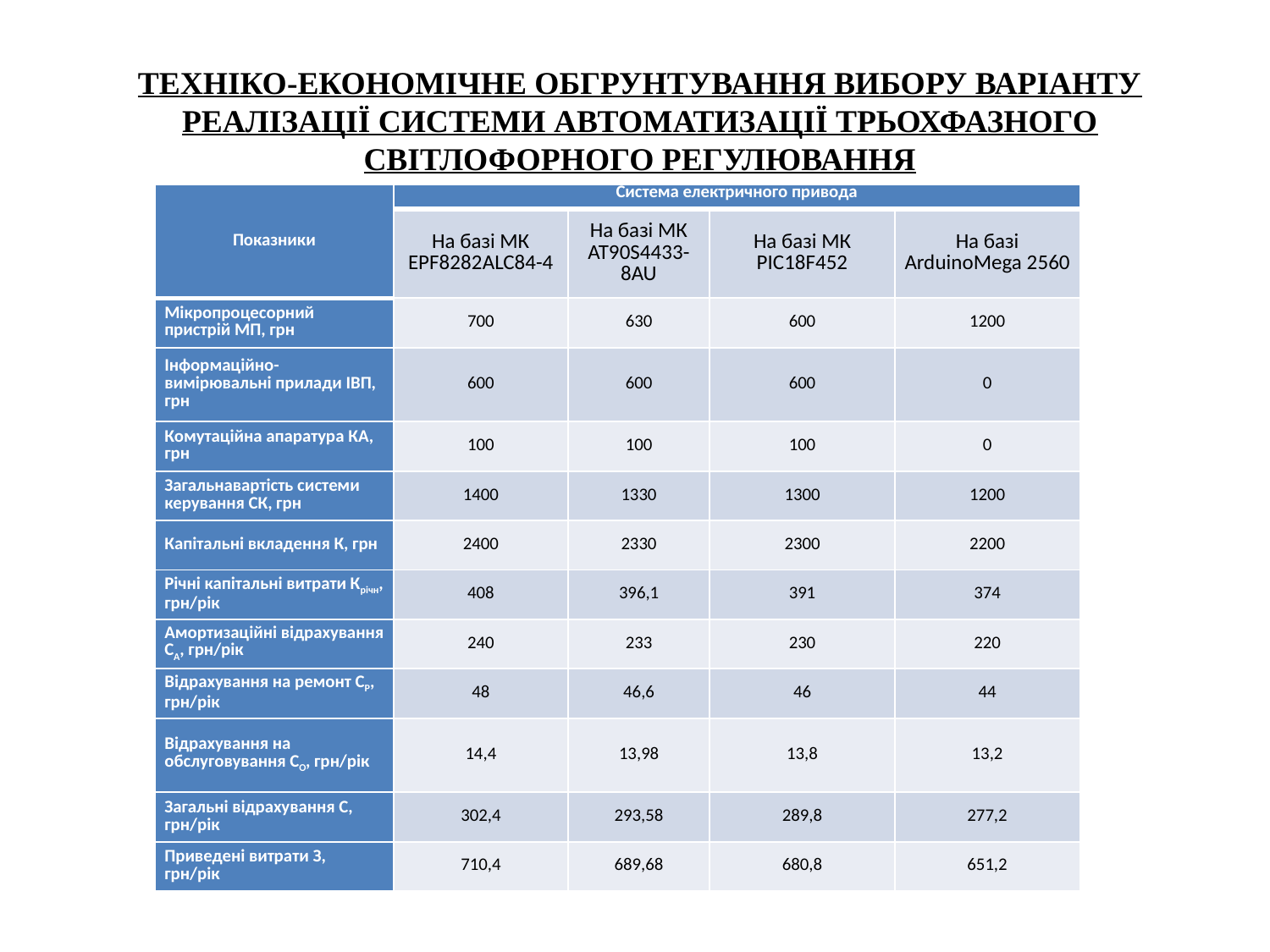

ТЕХНІКО-ЕКОНОМІЧНЕ ОБГРУНТУВАННЯ ВИБОРУ ВАРІАНТУ РЕАЛІЗАЦІЇ СИСТЕМИ АВТОМАТИЗАЦІЇ ТРЬОХФАЗНОГО СВІТЛОФОРНОГО РЕГУЛЮВАННЯ
| Показники | Система електричного привода |  |  |  |
| --- | --- | --- | --- | --- |
|  | На базі МК EPF8282ALC84-4 | На базі МК AT90S4433-8AU | На базі МК PIC18F452 | На базі ArduinoMega 2560 |
| Мікропроцесорний пристрій МП, грн | 700 | 630 | 600 | 1200 |
| Інформаційно-вимірювальні прилади ІВП, грн | 600 | 600 | 600 | 0 |
| Комутаційна апаратура КА, грн | 100 | 100 | 100 | 0 |
| Загальнавартість системи керування СК, грн | 1400 | 1330 | 1300 | 1200 |
| Капітальні вкладення К, грн | 2400 | 2330 | 2300 | 2200 |
| Річні капітальні витрати Крічн, грн/рік | 408 | 396,1 | 391 | 374 |
| Амортизаційні відрахування СА, грн/рік | 240 | 233 | 230 | 220 |
| Відрахування на ремонт СР, грн/рік | 48 | 46,6 | 46 | 44 |
| Відрахування на обслуговування СО, грн/рік | 14,4 | 13,98 | 13,8 | 13,2 |
| Загальні відрахування С, грн/рік | 302,4 | 293,58 | 289,8 | 277,2 |
| Приведені витрати З, грн/рік | 710,4 | 689,68 | 680,8 | 651,2 |